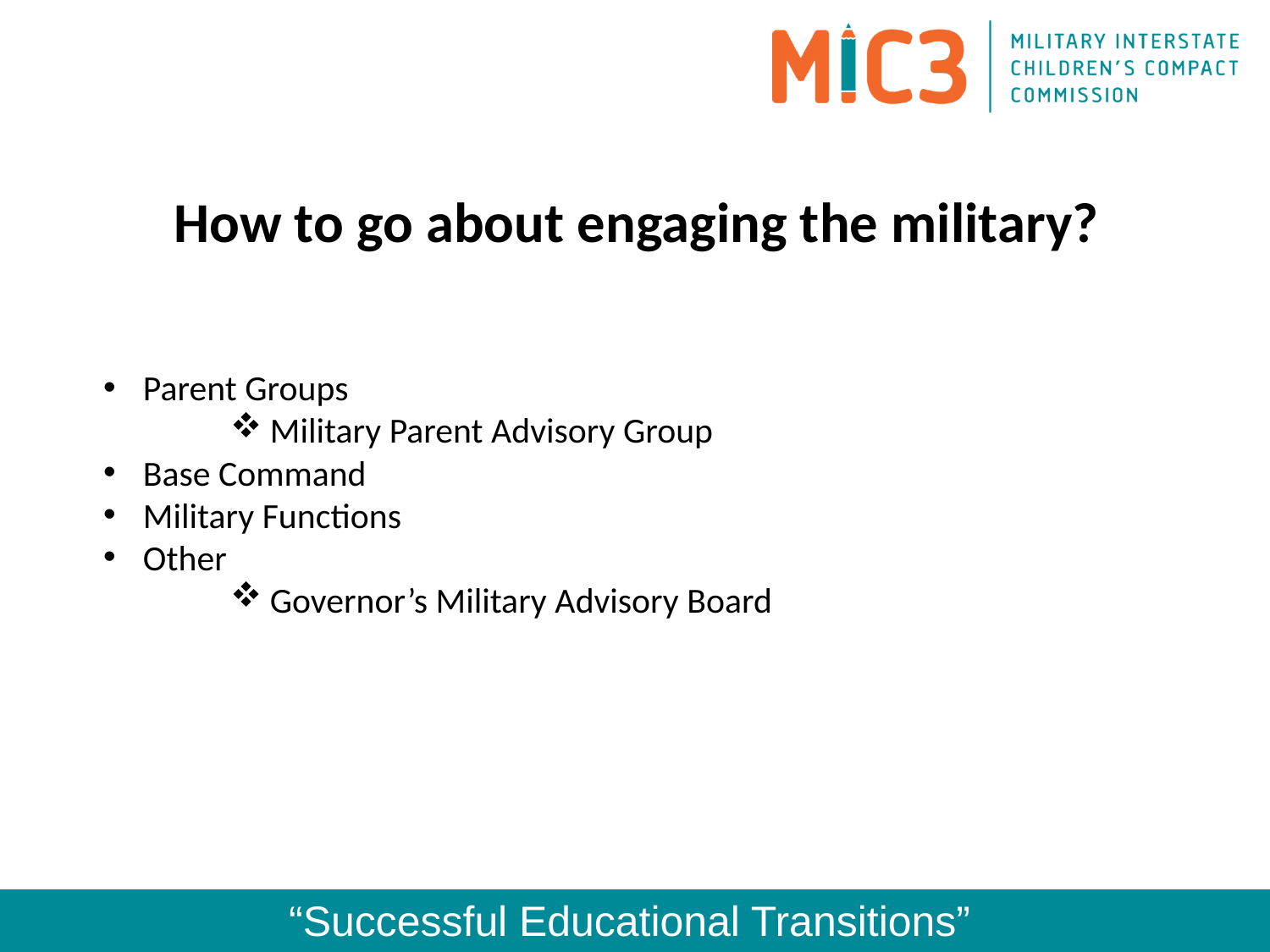

How to go about engaging the military?
Parent Groups
Military Parent Advisory Group
Base Command
Military Functions
Other
Governor’s Military Advisory Board